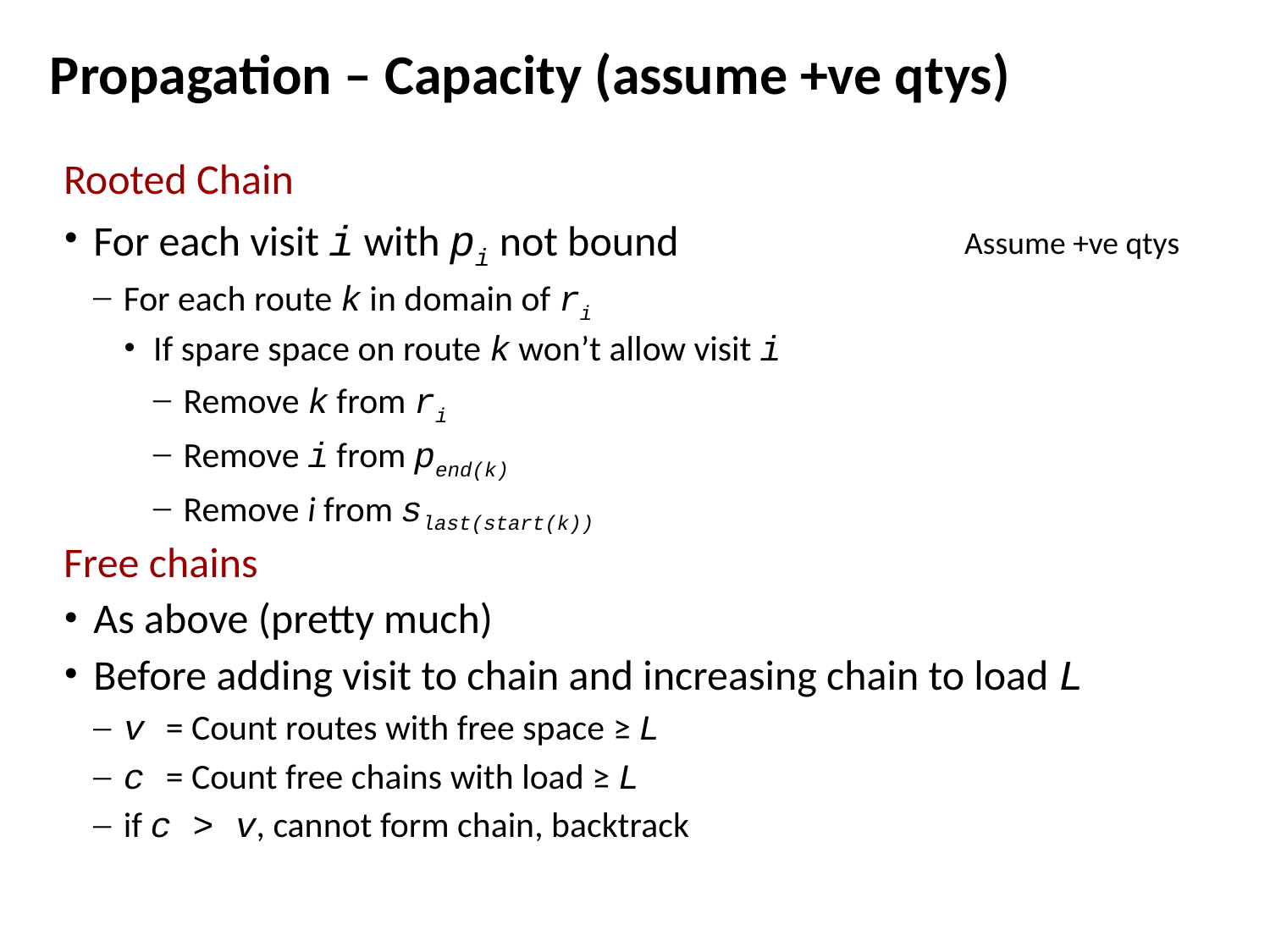

# Propagation – Capacity (assume +ve qtys)
Rooted Chain
For each visit i with pi not bound
For each route k in domain of ri
If spare space on route k won’t allow visit i
Remove k from ri
Remove i from pend(k)
Remove i from slast(start(k))
Free chains
As above (pretty much)
Before adding visit to chain and increasing chain to load L
v = Count routes with free space ≥ L
c = Count free chains with load ≥ L
if c > v, cannot form chain, backtrack

Assume +ve qtys